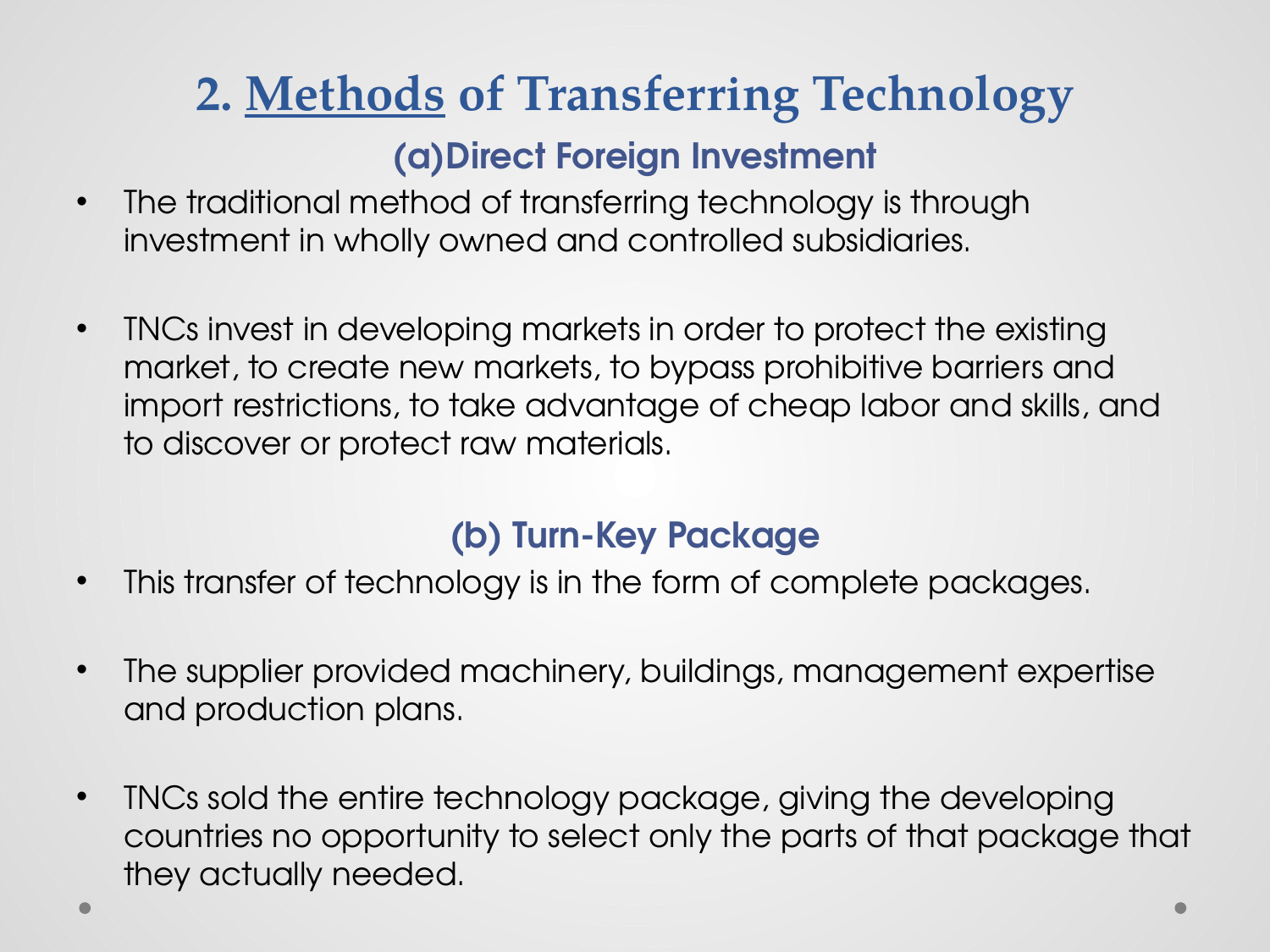

# 2. Methods of Transferring Technology
Direct Foreign Investment
The traditional method of transferring technology is through investment in wholly owned and controlled subsidiaries.

TNCs invest in developing markets in order to protect the existing market, to create new markets, to bypass prohibitive barriers and import restrictions, to take advantage of cheap labor and skills, and to discover or protect raw materials.

(b) Turn-Key Package
This transfer of technology is in the form of complete packages.

The supplier provided machinery, buildings, management expertise and production plans.

TNCs sold the entire technology package, giving the developing countries no opportunity to select only the parts of that package that they actually needed.